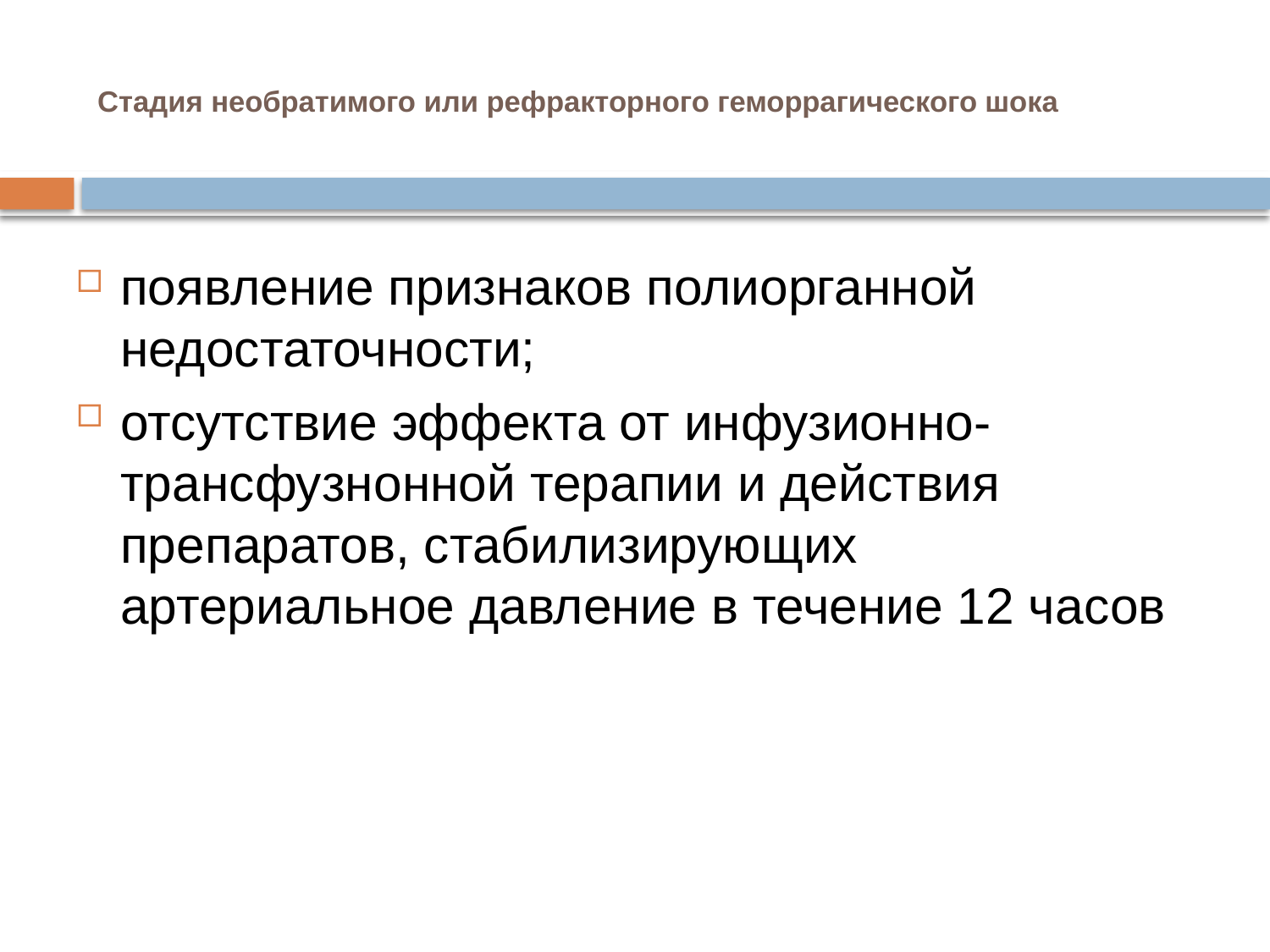

# Стадия необратимого или рефракторного геморрагического шока
появление признаков полиорганной недостаточности;
отсутствие эффекта от инфузионно-трансфузнонной терапии и действия препаратов, стабилизирующих артериальное давление в течение 12 часов